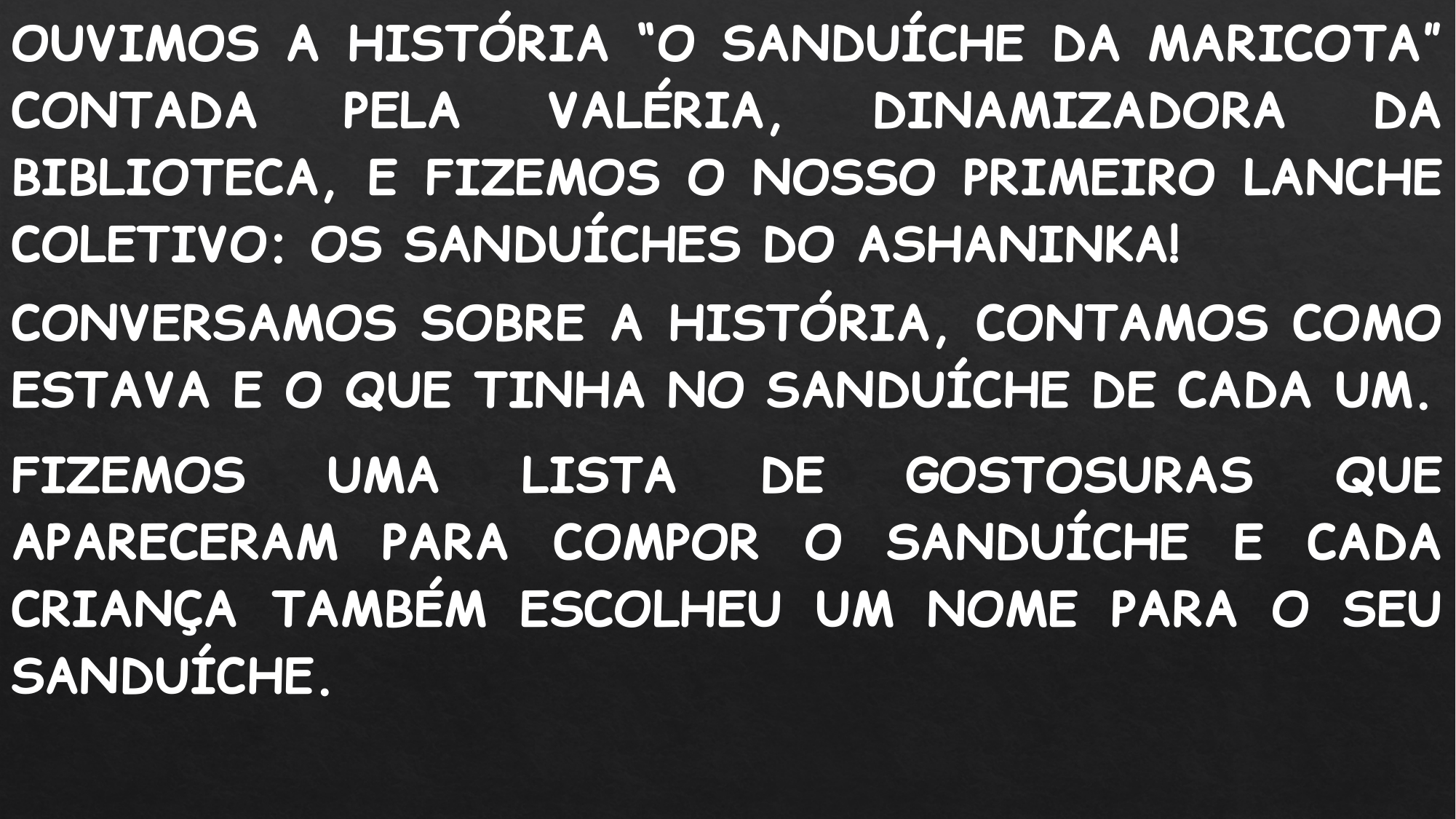

OUVIMOS A HISTÓRIA “O SANDUÍCHE DA MARICOTA” CONTADA PELA VALÉRIA, DINAMIZADORA DA BIBLIOTECA, E FIZEMOS O NOSSO PRIMEIRO LANCHE COLETIVO: OS SANDUÍCHES DO ASHANINKA!
CONVERSAMOS SOBRE A HISTÓRIA, CONTAMOS COMO ESTAVA E O QUE TINHA NO SANDUÍCHE DE CADA UM.
FIZEMOS UMA LISTA DE GOSTOSURAS QUE APARECERAM PARA COMPOR O SANDUÍCHE E CADA CRIANÇA TAMBÉM ESCOLHEU UM NOME PARA O SEU SANDUÍCHE.